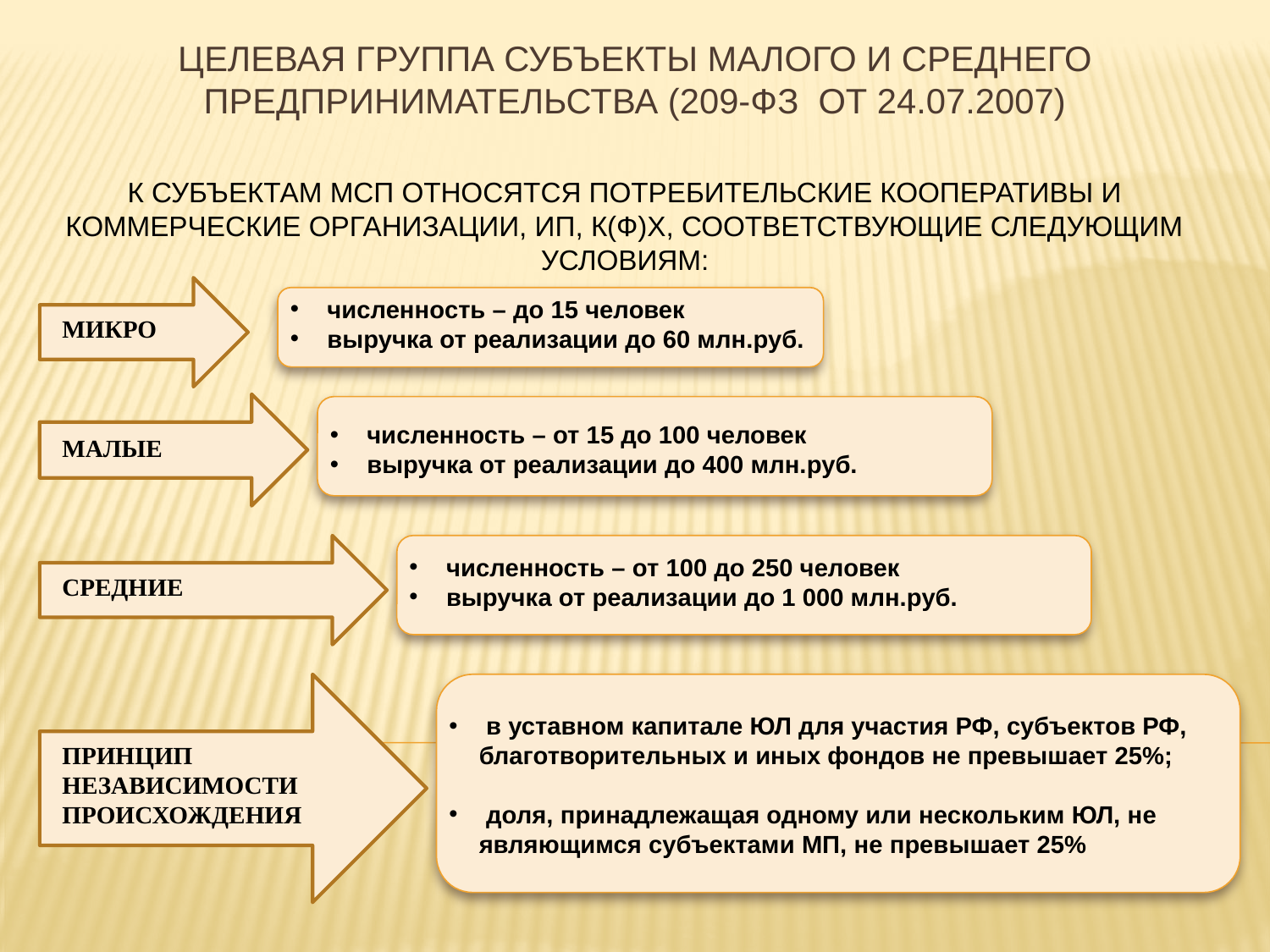

# Целевая группа субъекты малого и среднего предпринимательства (209-ФЗ  от 24.07.2007)
К СУБЪЕКТАМ МСП ОТНОСЯТСЯ ПОТРЕБИТЕЛЬСКИЕ КООПЕРАТИВЫ И КОММЕРЧЕСКИЕ ОРГАНИЗАЦИИ, ИП, К(Ф)Х, СООТВЕТСТВУЮЩИЕ СЛЕДУЮЩИМ УСЛОВИЯМ:

 численность – до 15 человек
 выручка от реализации до 60 млн.руб.
МИКРО
 численность – от 15 до 100 человек
 выручка от реализации до 400 млн.руб.

 численность – от 15 до 100 человек
 выручка от реализации до 400 млн.руб.
МАЛЫЕ

 численность – от 100 до 250 человек
 выручка от реализации до 1 000 млн.руб.
СРЕДНИЕ

 в уставном капитале ЮЛ для участия РФ, субъектов РФ, благотворительных и иных фондов не превышает 25%;

 доля, принадлежащая одному или нескольким ЮЛ, не являющимся субъектами МП, не превышает 25%
ПРИНЦИП
НЕЗАВИСИМОСТИ
ПРОИСХОЖДЕНИЯ